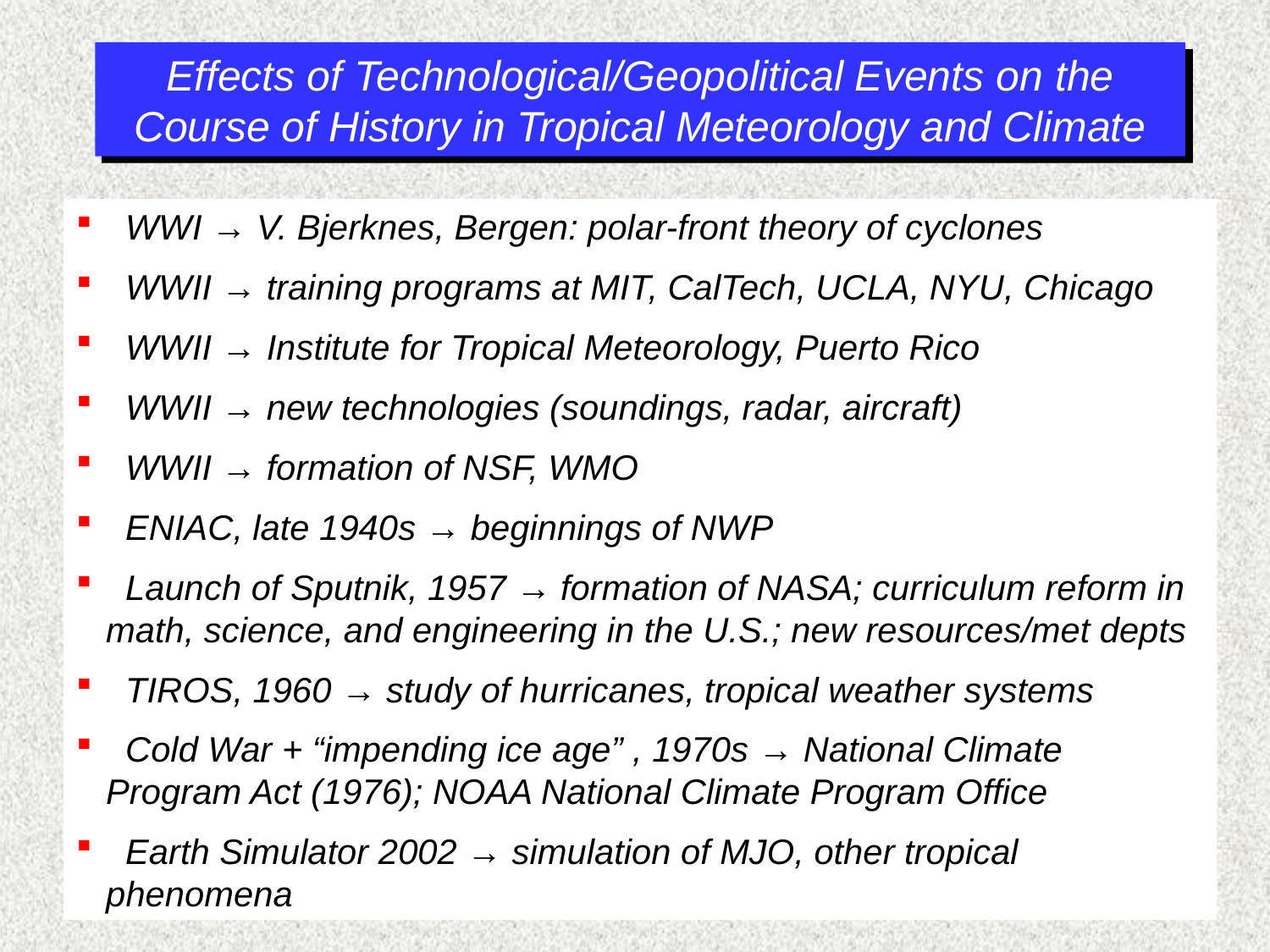

Effects of Technological/Geopolitical Events on the Course of History in Tropical Meteorology and Climate
  WWI → V. Bjerknes, Bergen: polar-front theory of cyclones
  WWII → training programs at MIT, CalTech, UCLA, NYU, Chicago
  WWII → Institute for Tropical Meteorology, Puerto Rico
  WWII → new technologies (soundings, radar, aircraft)
  WWII → formation of NSF, WMO
  ENIAC, late 1940s → beginnings of NWP
  Launch of Sputnik, 1957 → formation of NASA; curriculum reform in math, science, and engineering in the U.S.; new resources/met depts
  TIROS, 1960 → study of hurricanes, tropical weather systems
  Cold War + “impending ice age” , 1970s → National Climate Program Act (1976); NOAA National Climate Program Office
  Earth Simulator 2002 → simulation of MJO, other tropical phenomena